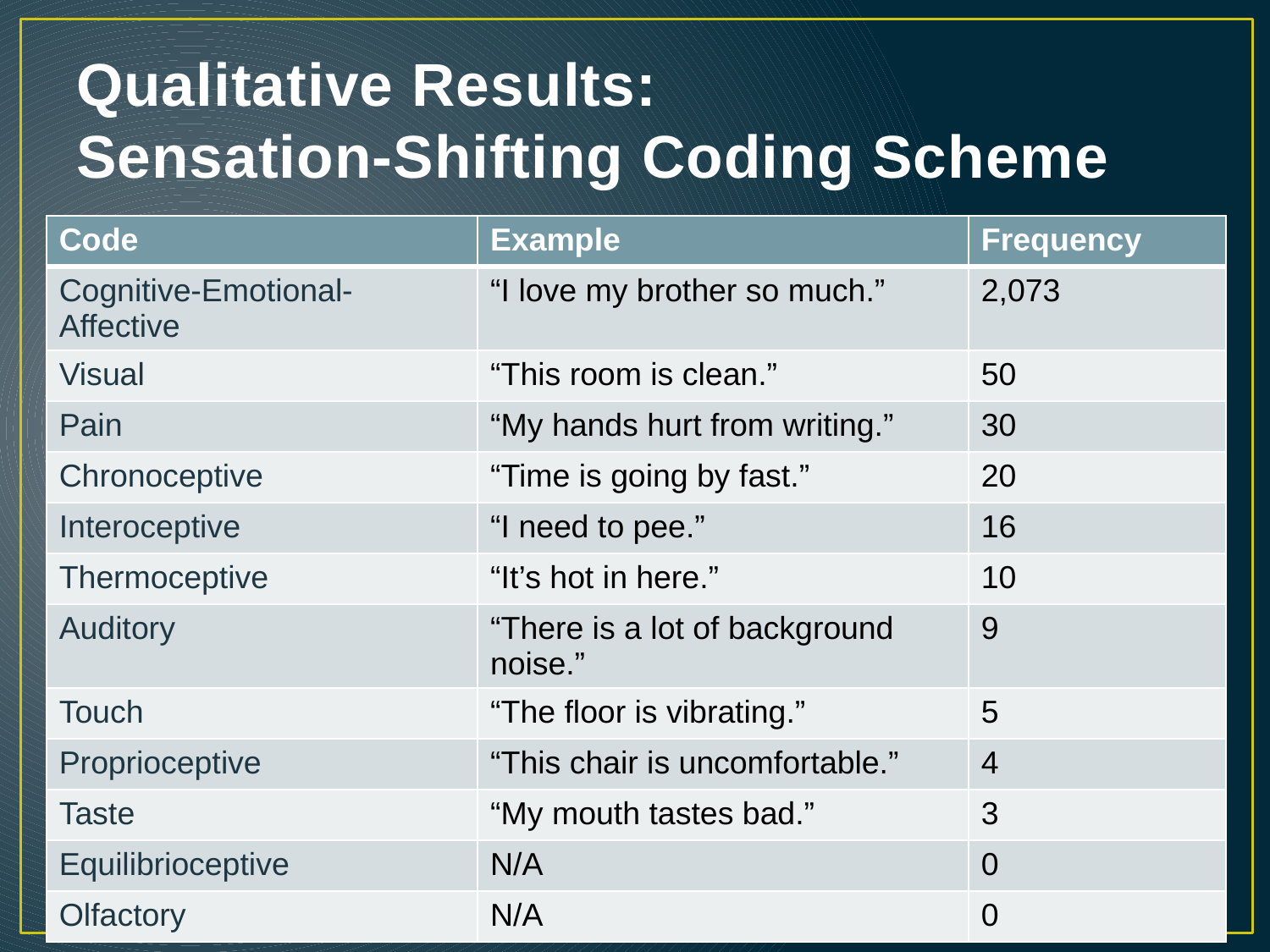

# Qualitative Results: Sensation-Shifting Coding Scheme
| Code | Example | Frequency |
| --- | --- | --- |
| Cognitive-Emotional-Affective | “I love my brother so much.” | 2,073 |
| Visual | “This room is clean.” | 50 |
| Pain | “My hands hurt from writing.” | 30 |
| Chronoceptive | “Time is going by fast.” | 20 |
| Interoceptive | “I need to pee.” | 16 |
| Thermoceptive | “It’s hot in here.” | 10 |
| Auditory | “There is a lot of background noise.” | 9 |
| Touch | “The floor is vibrating.” | 5 |
| Proprioceptive | “This chair is uncomfortable.” | 4 |
| Taste | “My mouth tastes bad.” | 3 |
| Equilibrioceptive | N/A | 0 |
| Olfactory | N/A | 0 |